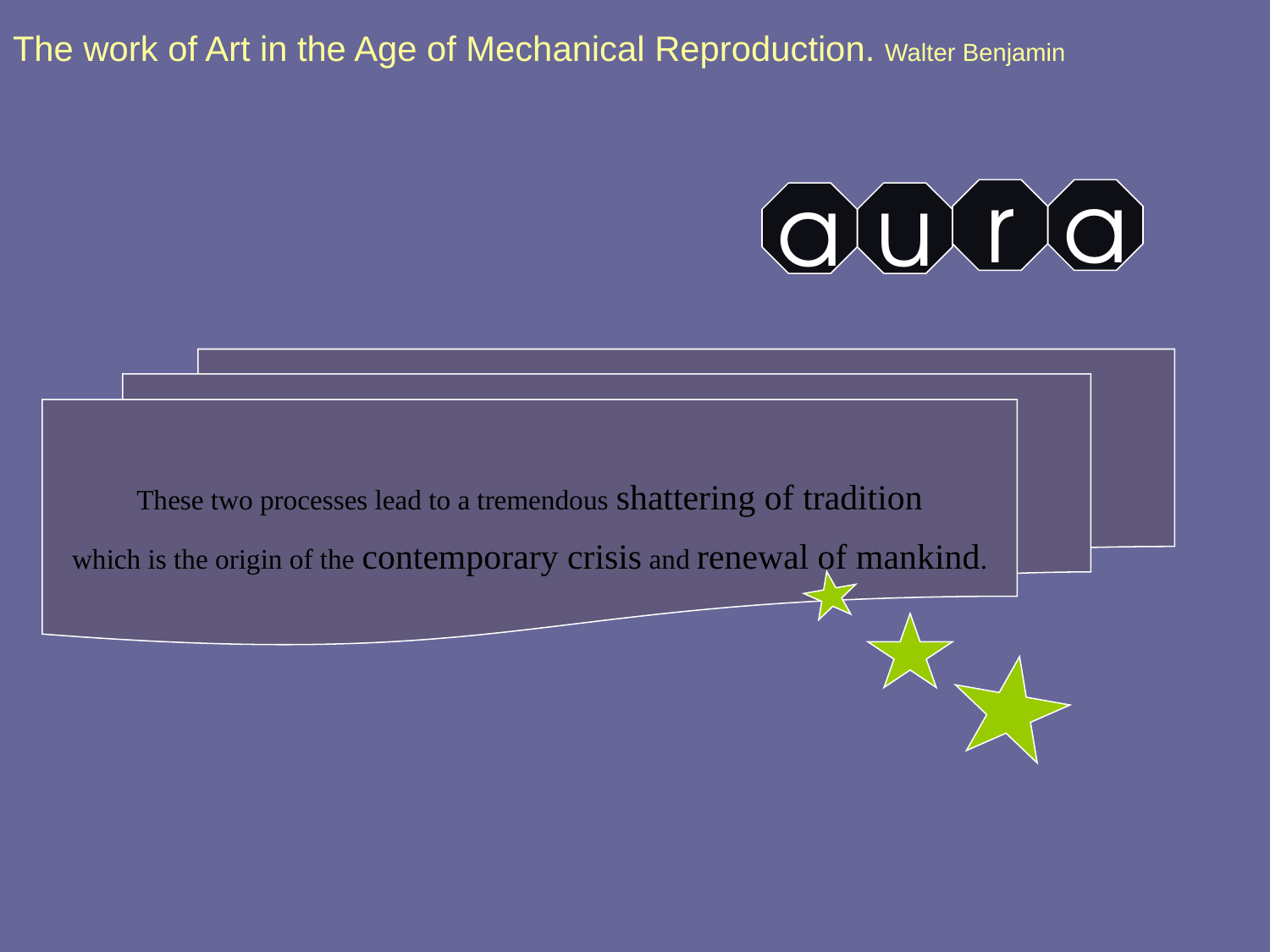

# The work of Art in the Age of Mechanical Reproduction. Walter Benjamin
r
a
a
u
These two processes lead to a tremendous shattering of tradition
 which is the origin of the contemporary crisis and renewal of mankind.